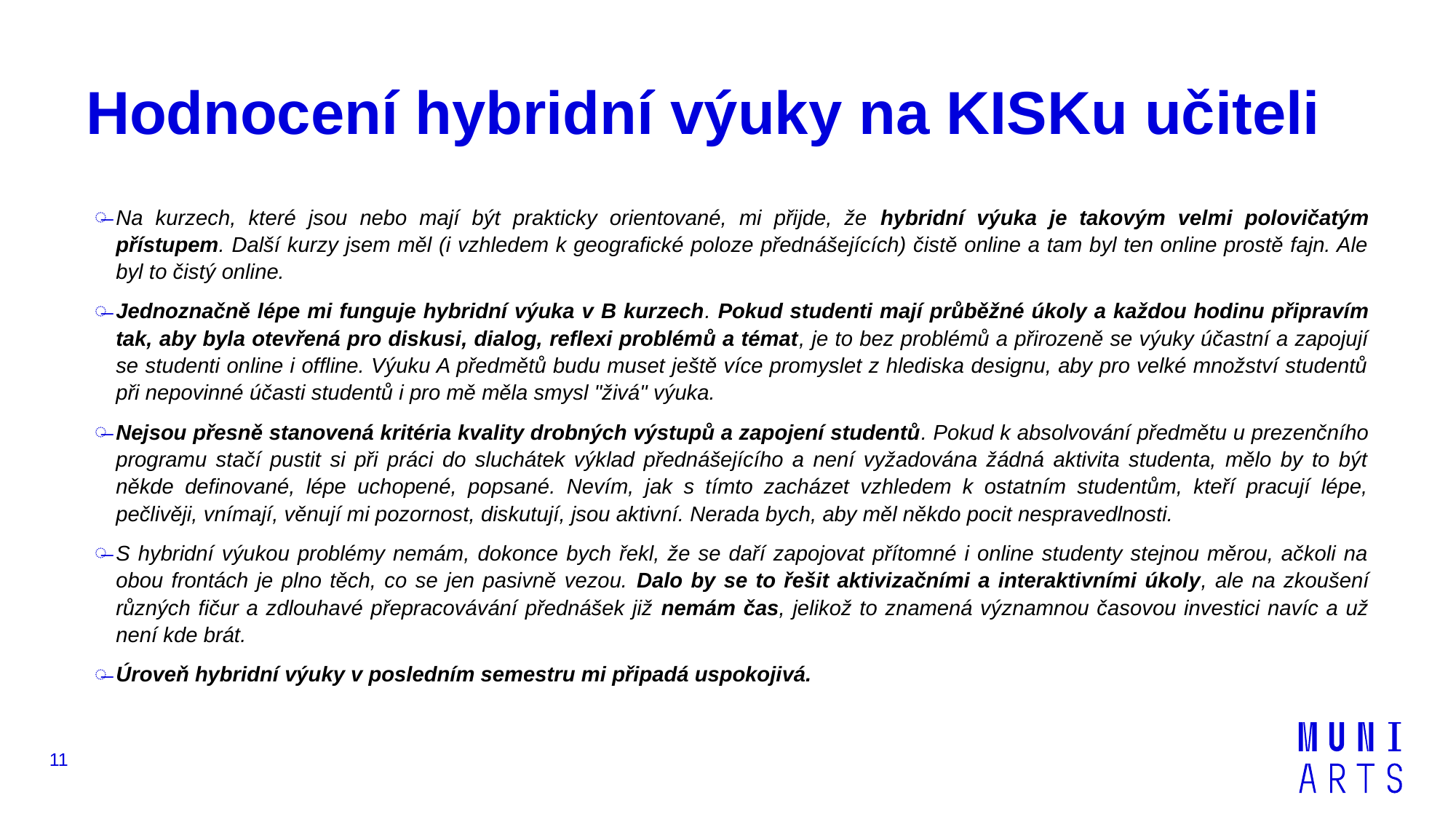

# Hodnocení hybridní výuky na KISKu učiteli
Na kurzech, které jsou nebo mají být prakticky orientované, mi přijde, že hybridní výuka je takovým velmi polovičatým přístupem. Další kurzy jsem měl (i vzhledem k geografické poloze přednášejících) čistě online a tam byl ten online prostě fajn. Ale byl to čistý online.
Jednoznačně lépe mi funguje hybridní výuka v B kurzech. Pokud studenti mají průběžné úkoly a každou hodinu připravím tak, aby byla otevřená pro diskusi, dialog, reflexi problémů a témat, je to bez problémů a přirozeně se výuky účastní a zapojují se studenti online i offline. Výuku A předmětů budu muset ještě více promyslet z hlediska designu, aby pro velké množství studentů při nepovinné účasti studentů i pro mě měla smysl "živá" výuka.
Nejsou přesně stanovená kritéria kvality drobných výstupů a zapojení studentů. Pokud k absolvování předmětu u prezenčního programu stačí pustit si při práci do sluchátek výklad přednášejícího a není vyžadována žádná aktivita studenta, mělo by to být někde definované, lépe uchopené, popsané. Nevím, jak s tímto zacházet vzhledem k ostatním studentům, kteří pracují lépe, pečlivěji, vnímají, věnují mi pozornost, diskutují, jsou aktivní. Nerada bych, aby měl někdo pocit nespravedlnosti.
S hybridní výukou problémy nemám, dokonce bych řekl, že se daří zapojovat přítomné i online studenty stejnou měrou, ačkoli na obou frontách je plno těch, co se jen pasivně vezou. Dalo by se to řešit aktivizačními a interaktivními úkoly, ale na zkoušení různých fičur a zdlouhavé přepracovávání přednášek již nemám čas, jelikož to znamená významnou časovou investici navíc a už není kde brát.
Úroveň hybridní výuky v posledním semestru mi připadá uspokojivá.
11